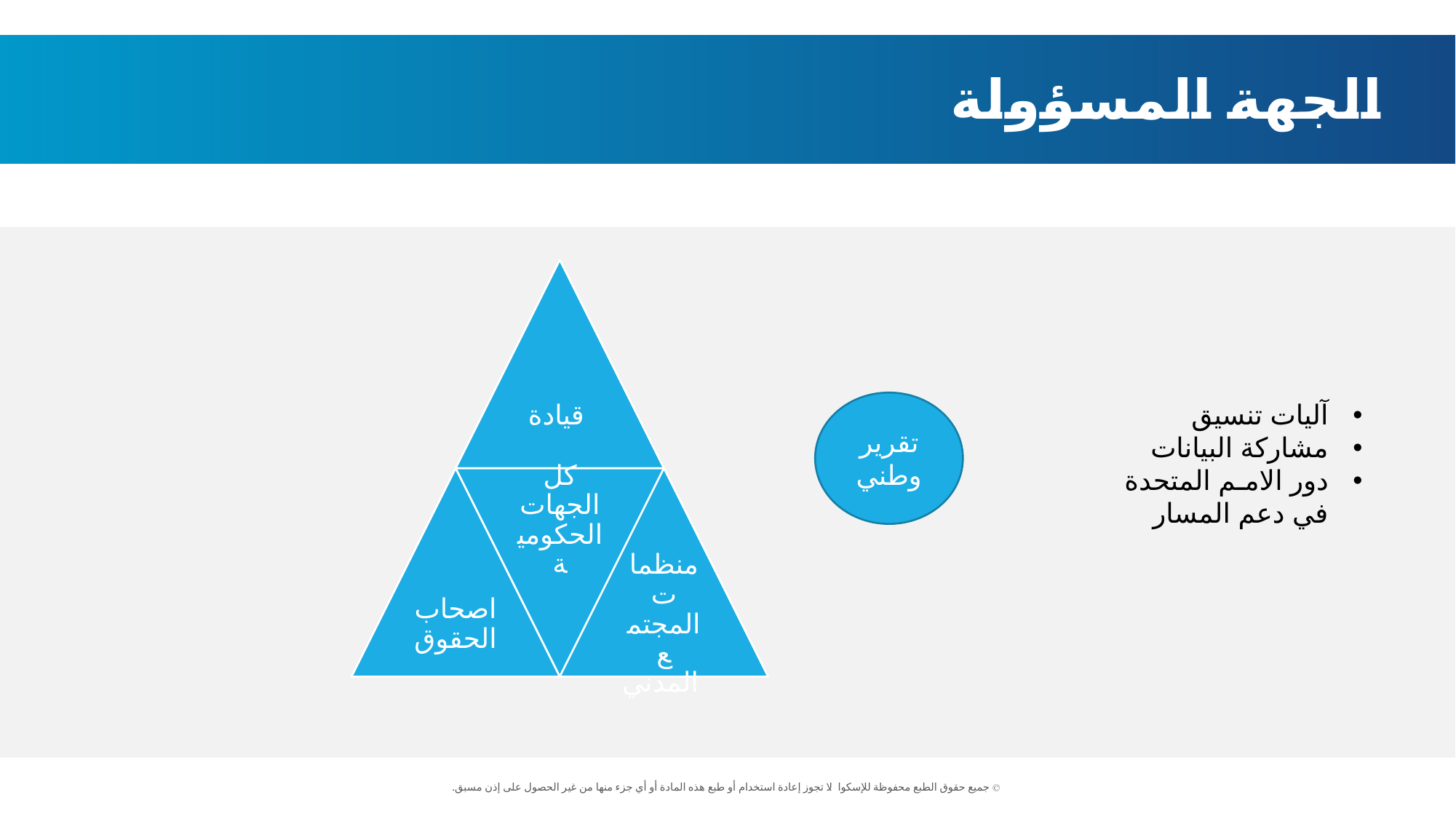

الجهة المسؤولة
قيادة
اصحاب الحقوق
كل الجهات الحكومية
منظمات المجتمع المدني
تقرير وطني
آليات تنسيق
مشاركة البيانات
دور الامم المتحدة في دعم المسار